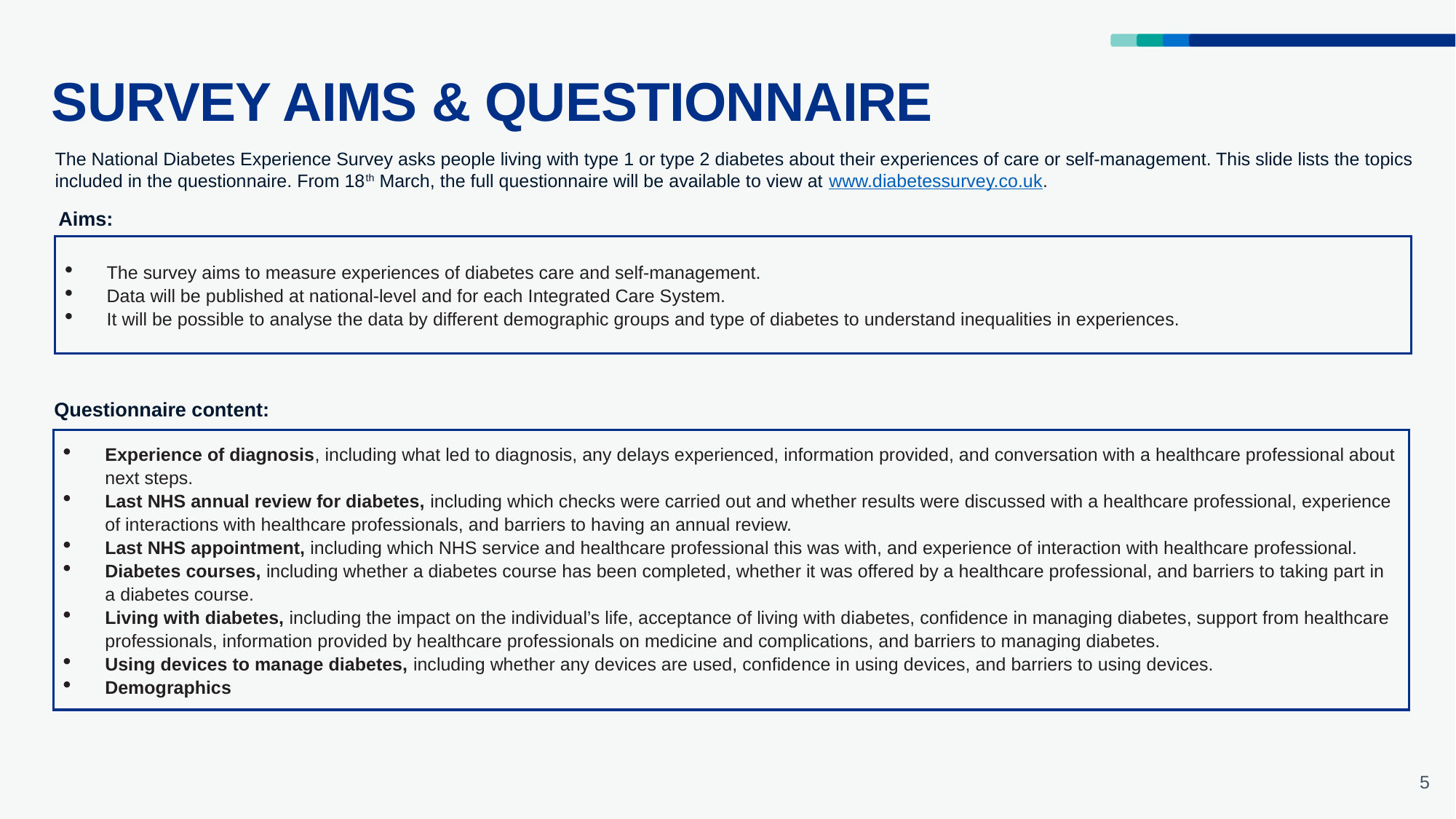

# SURVEY AIMS & QUESTIONNAIRE
The National Diabetes Experience Survey asks people living with type 1 or type 2 diabetes about their experiences of care or self-management. This slide lists the topics included in the questionnaire. From 18th March, the full questionnaire will be available to view at www.diabetessurvey.co.uk.
Aims:
The survey aims to measure experiences of diabetes care and self-management.
Data will be published at national-level and for each Integrated Care System.
It will be possible to analyse the data by different demographic groups and type of diabetes to understand inequalities in experiences.
Questionnaire content:
Experience of diagnosis, including what led to diagnosis, any delays experienced, information provided, and conversation with a healthcare professional about next steps.
Last NHS annual review for diabetes, including which checks were carried out and whether results were discussed with a healthcare professional, experience of interactions with healthcare professionals, and barriers to having an annual review.
Last NHS appointment, including which NHS service and healthcare professional this was with, and experience of interaction with healthcare professional.
Diabetes courses, including whether a diabetes course has been completed, whether it was offered by a healthcare professional, and barriers to taking part in a diabetes course.
Living with diabetes, including the impact on the individual’s life, acceptance of living with diabetes, confidence in managing diabetes, support from healthcare professionals, information provided by healthcare professionals on medicine and complications, and barriers to managing diabetes.
Using devices to manage diabetes, including whether any devices are used, confidence in using devices, and barriers to using devices.
Demographics